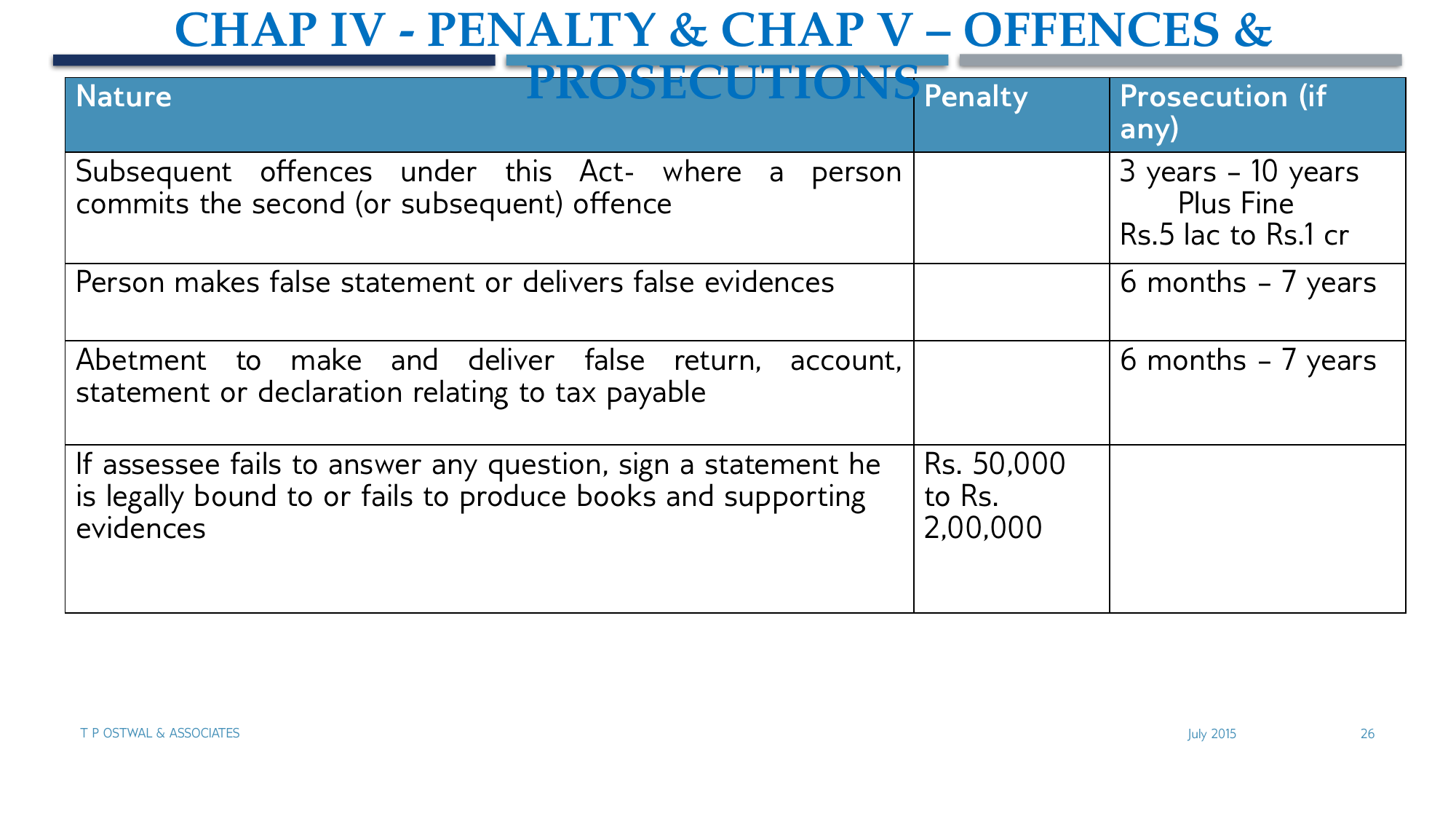

Chap IV - Penalty & Chap V – Offences & Prosecutions
| Nature | Penalty | Prosecution (if any) |
| --- | --- | --- |
| Subsequent offences under this Act- where a person commits the second (or subsequent) offence |  | 3 years – 10 years Plus Fine Rs.5 lac to Rs.1 cr |
| Person makes false statement or delivers false evidences |  | 6 months – 7 years |
| Abetment to make and deliver false return, account, statement or declaration relating to tax payable |  | 6 months – 7 years |
| If assessee fails to answer any question, sign a statement he is legally bound to or fails to produce books and supporting evidences | Rs. 50,000 to Rs. 2,00,000 |  |
T P Ostwal & Associates
July 2015
26